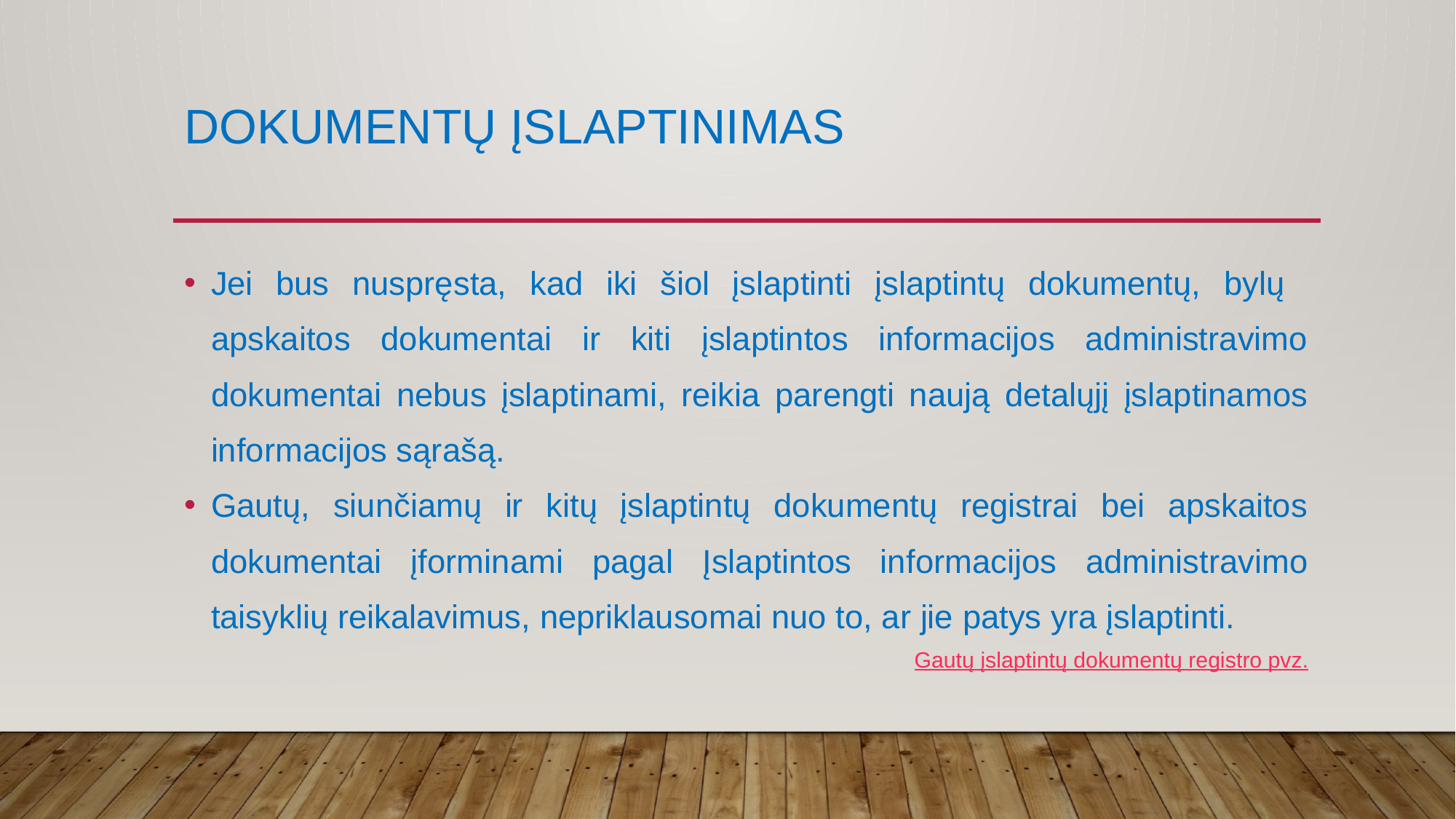

# Dokumentų įslaptinimas
Jei bus nuspręsta, kad iki šiol įslaptinti įslaptintų dokumentų, bylų  apskaitos dokumentai ir kiti įslaptintos informacijos administravimo dokumentai nebus įslaptinami, reikia parengti naują detalųjį įslaptinamos informacijos sąrašą.
Gautų, siunčiamų ir kitų įslaptintų dokumentų registrai bei apskaitos dokumentai įforminami pagal Įslaptintos informacijos administravimo taisyklių reikalavimus, nepriklausomai nuo to, ar jie patys yra įslaptinti.
Gautų įslaptintų dokumentų registro pvz.